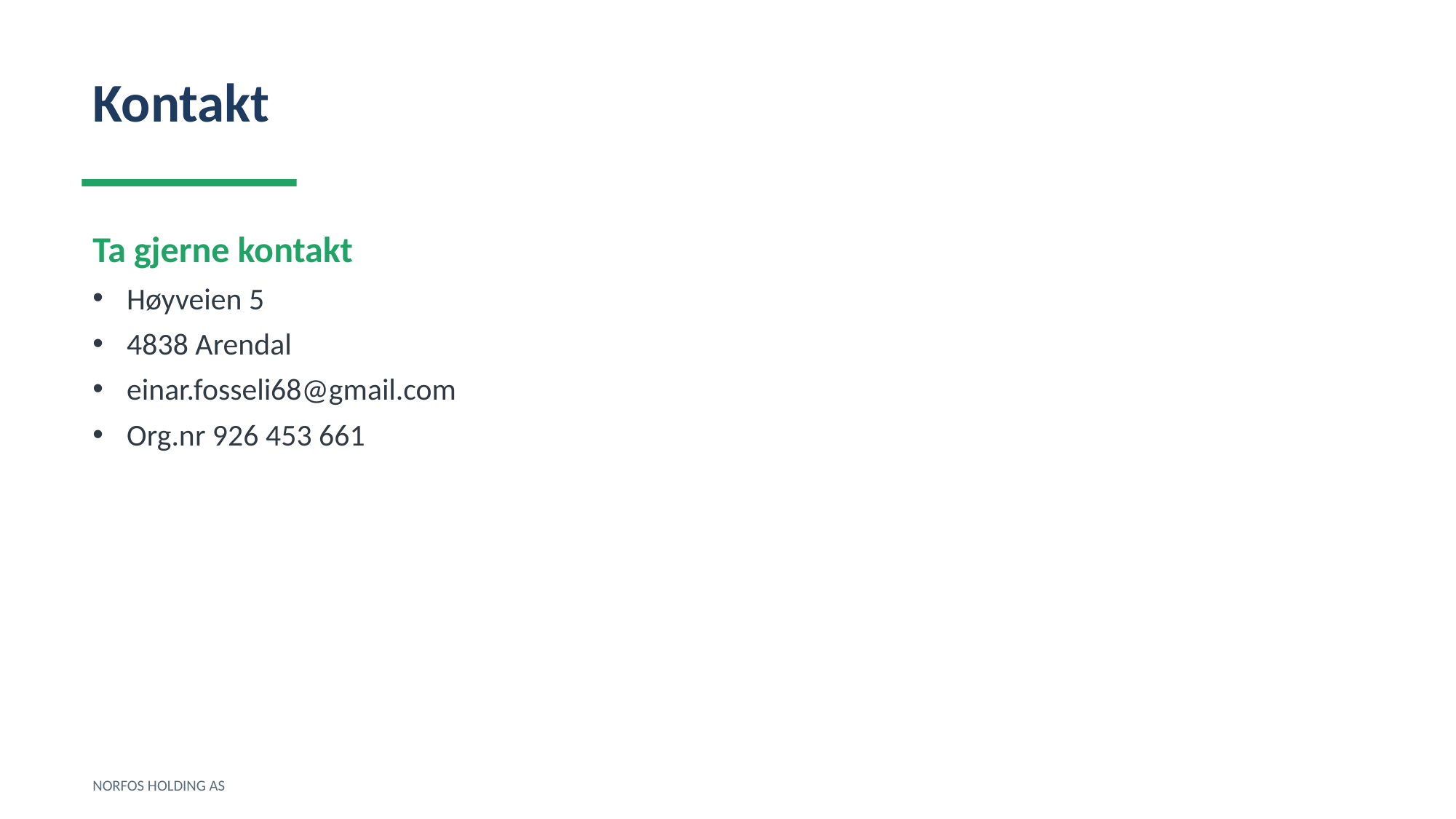

Kontakt

Ta gjerne kontakt
Høyveien 5
4838 Arendal
einar.fosseli68@gmail.com
Org.nr 926 453 661
NORFOS HOLDING AS